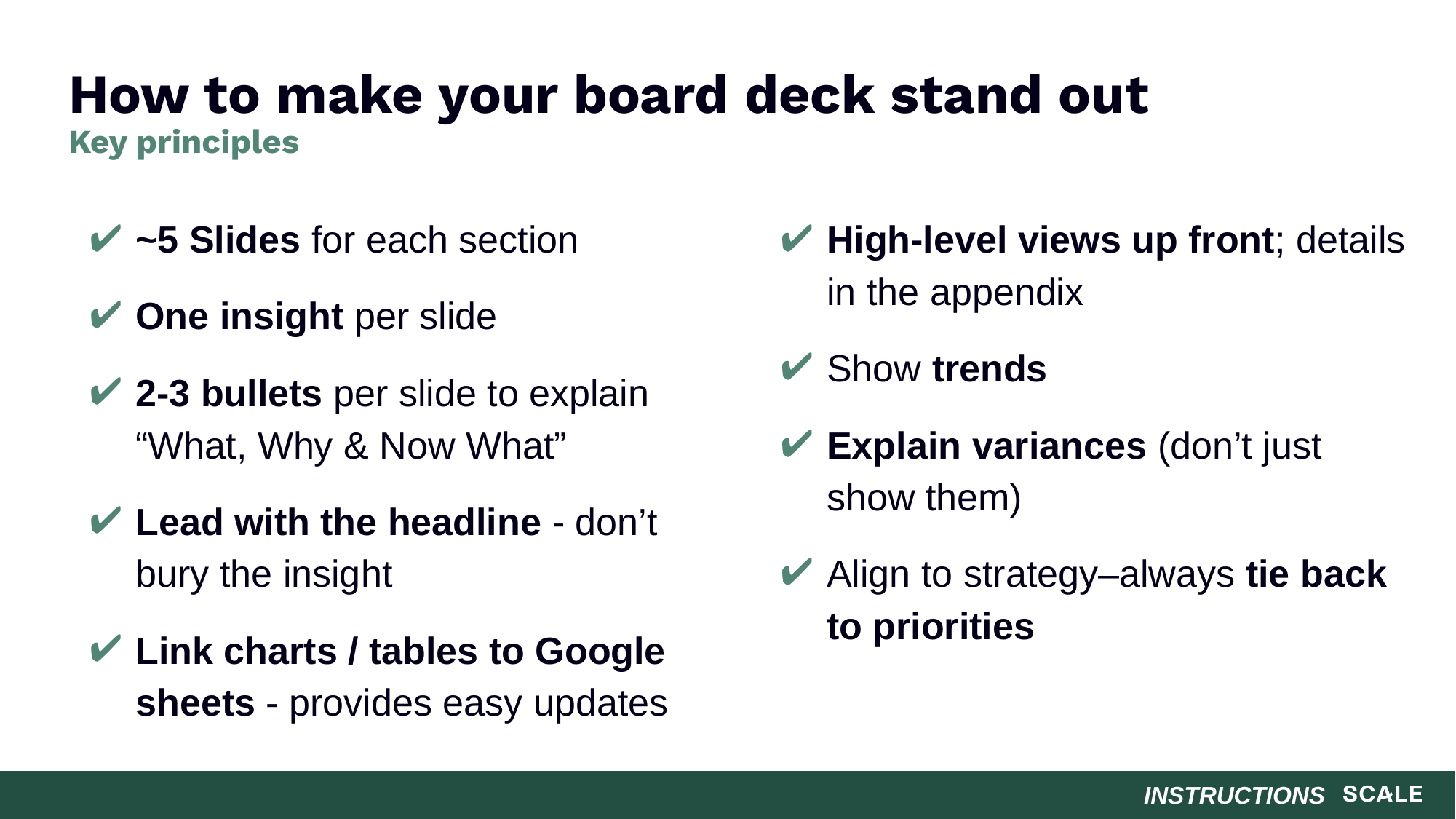

# How to make your board deck stand out
Key principles
~5 Slides for each section
One insight per slide
2-3 bullets per slide to explain “What, Why & Now What”
Lead with the headline - don’t bury the insight
Link charts / tables to Google sheets - provides easy updates
High-level views up front; details in the appendix
Show trends
Explain variances (don’t just show them)
Align to strategy–always tie back to priorities
INSTRUCTIONS